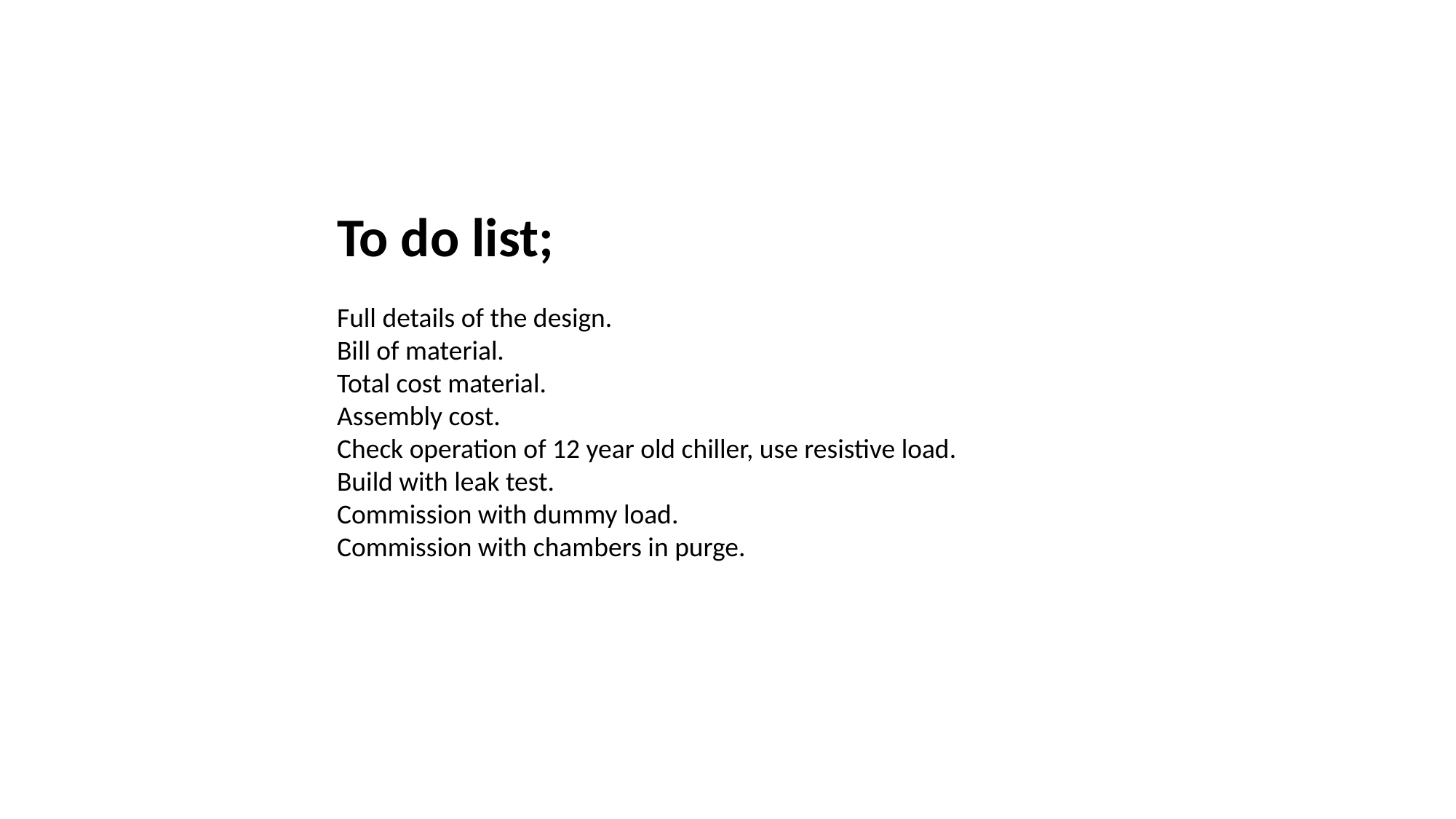

To do list;

Full details of the design.
Bill of material.
Total cost material.
Assembly cost.
Check operation of 12 year old chiller, use resistive load.
Build with leak test.
Commission with dummy load.
Commission with chambers in purge.